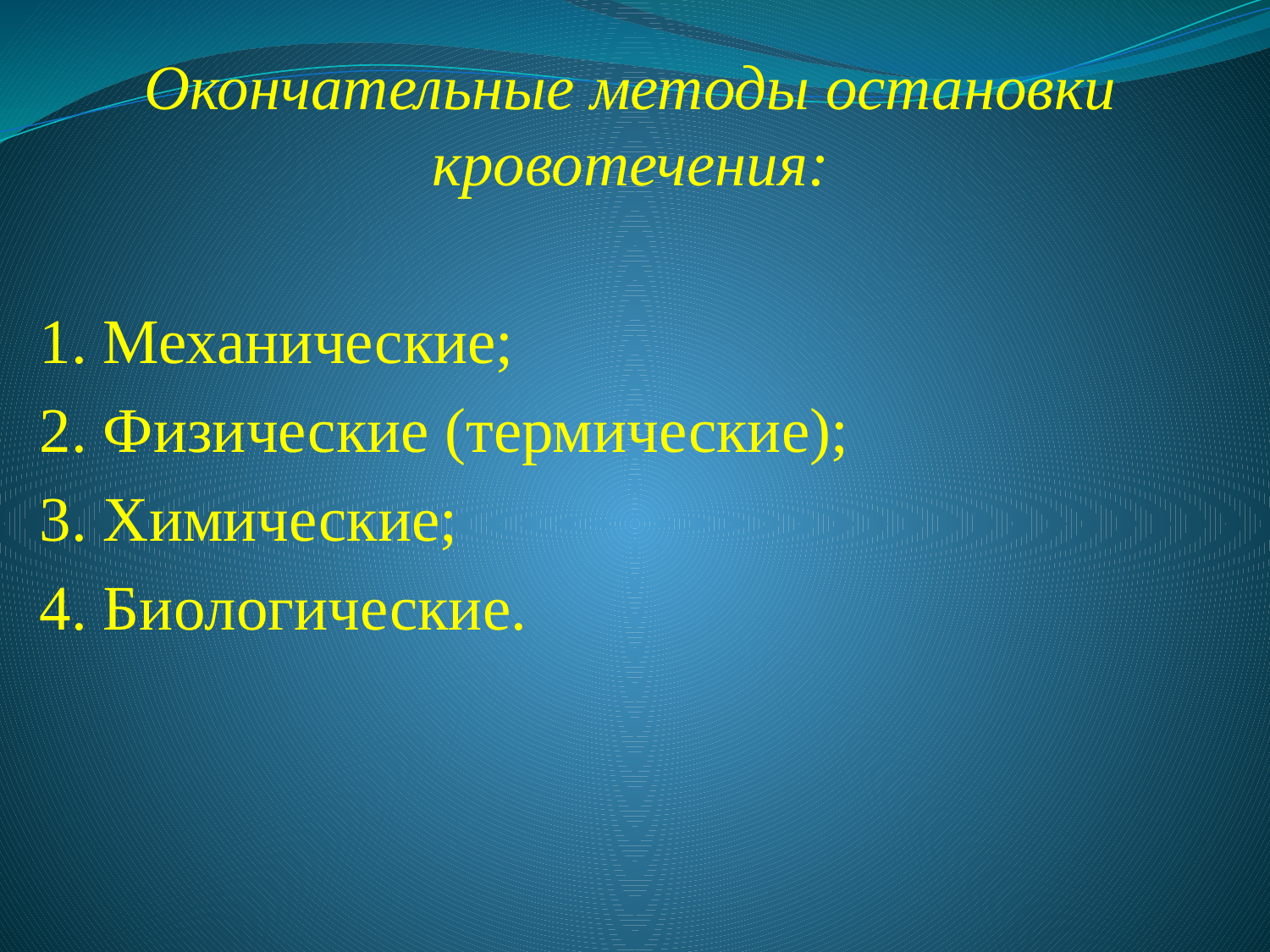

Окончательные методы остановки кровотечения:

1. Механические;
2. Физические (термические);
3. Химические;
4. Биологические.